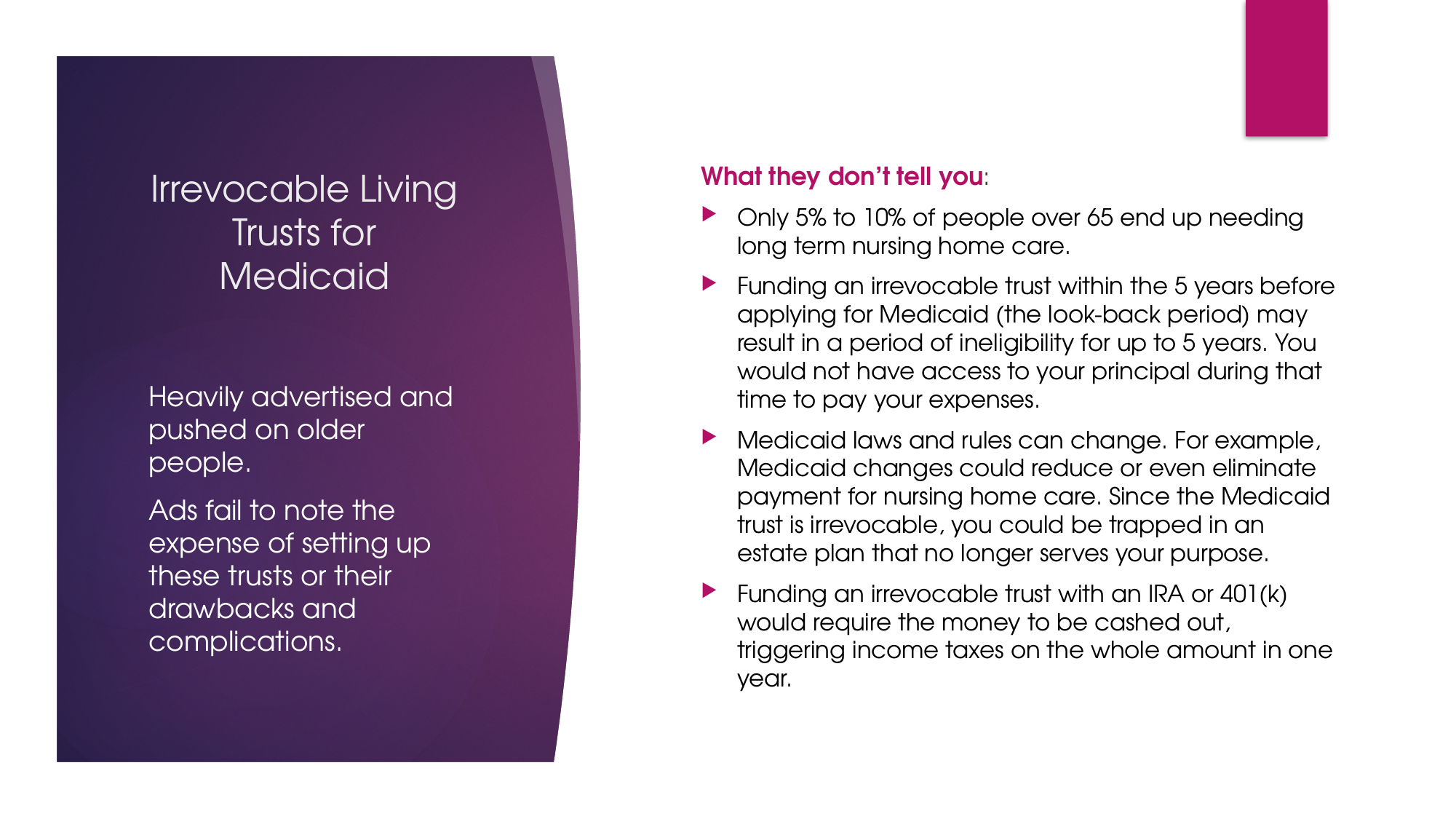

# Irrevocable Living Trusts for Medicaid
What they don’t tell you:
Only 5% to 10% of people over 65 end up needing long term nursing home care.
Funding an irrevocable trust within the 5 years before applying for Medicaid (the look-back period) may result in a period of ineligibility for up to 5 years. You would not have access to your principal during that time to pay your expenses.
Medicaid laws and rules can change. For example, Medicaid changes could reduce or even eliminate payment for nursing home care. Since the Medicaid trust is irrevocable, you could be trapped in an estate plan that no longer serves your purpose.
Funding an irrevocable trust with an IRA or 401(k) would require the money to be cashed out, triggering income taxes on the whole amount in one year.

Heavily advertised and pushed on older people.
Ads fail to note the expense of setting up these trusts or their drawbacks and complications.